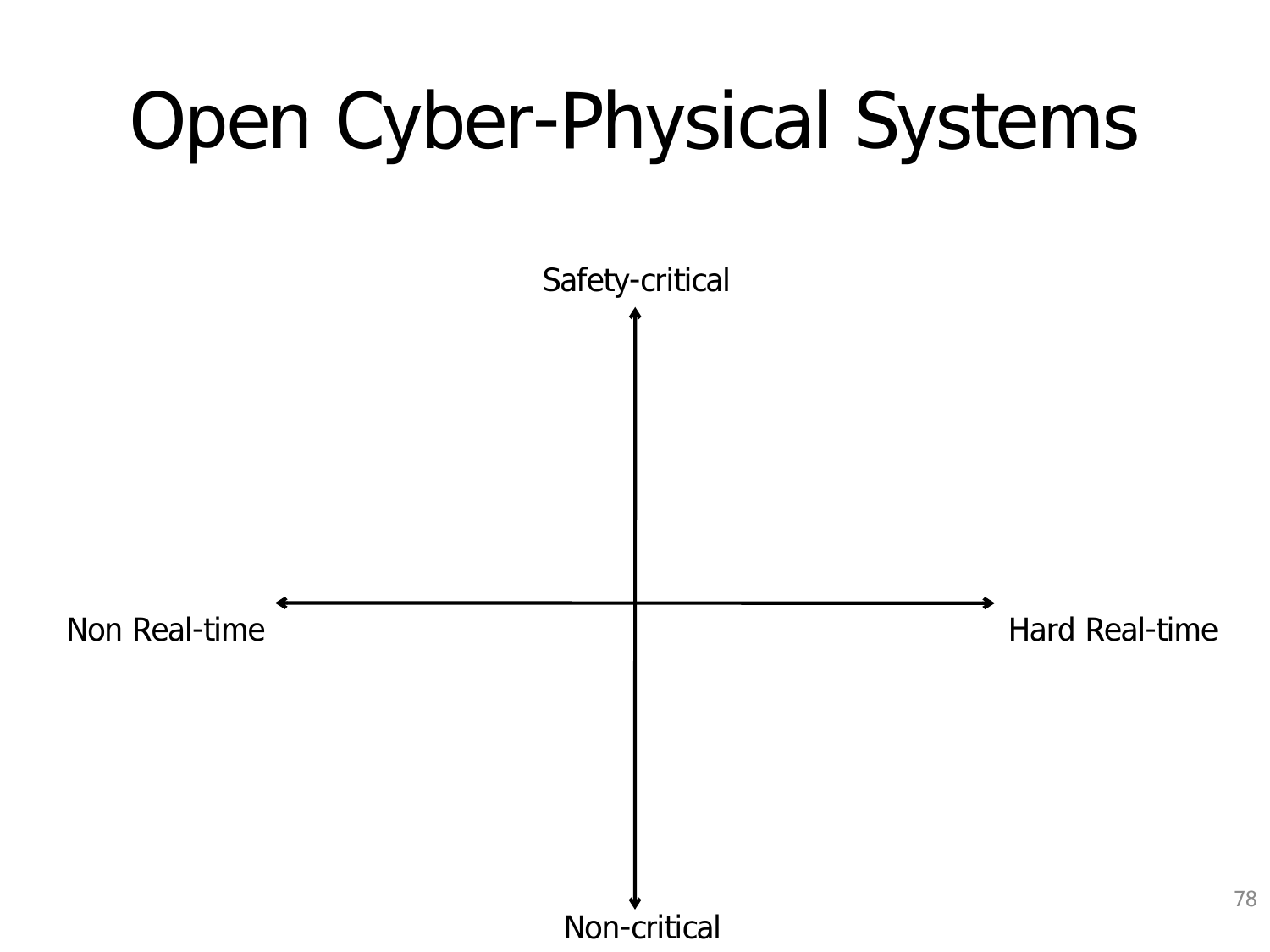

# Open Cyber-Physical Systems
Safety-critical
Non Real-time
Hard Real-time
78
Non-critical